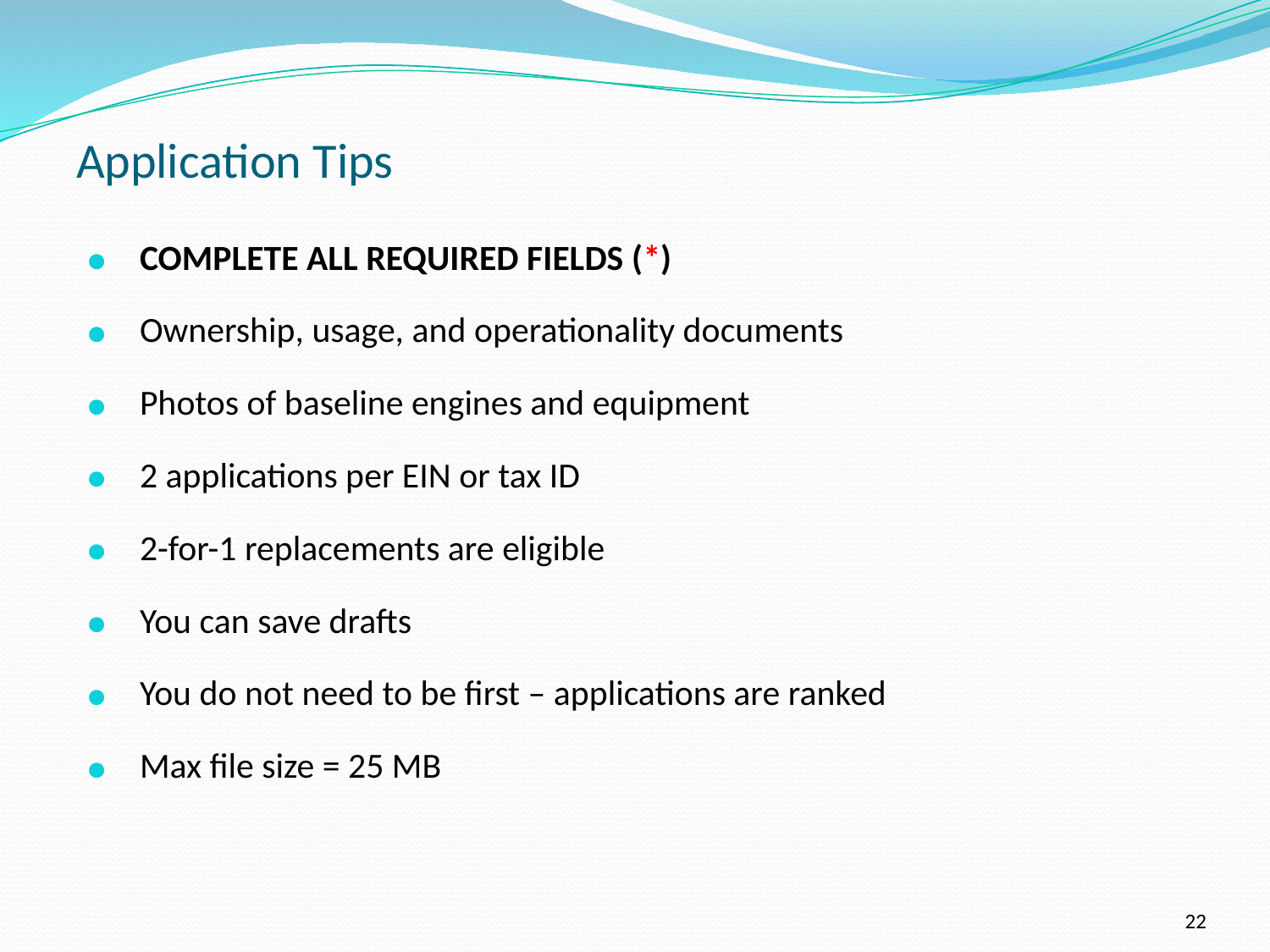

# Application Tips
COMPLETE ALL REQUIRED FIELDS (*)
Ownership, usage, and operationality documents
Photos of baseline engines and equipment
2 applications per EIN or tax ID
2-for-1 replacements are eligible
You can save drafts
You do not need to be first – applications are ranked
Max file size = 25 MB
22